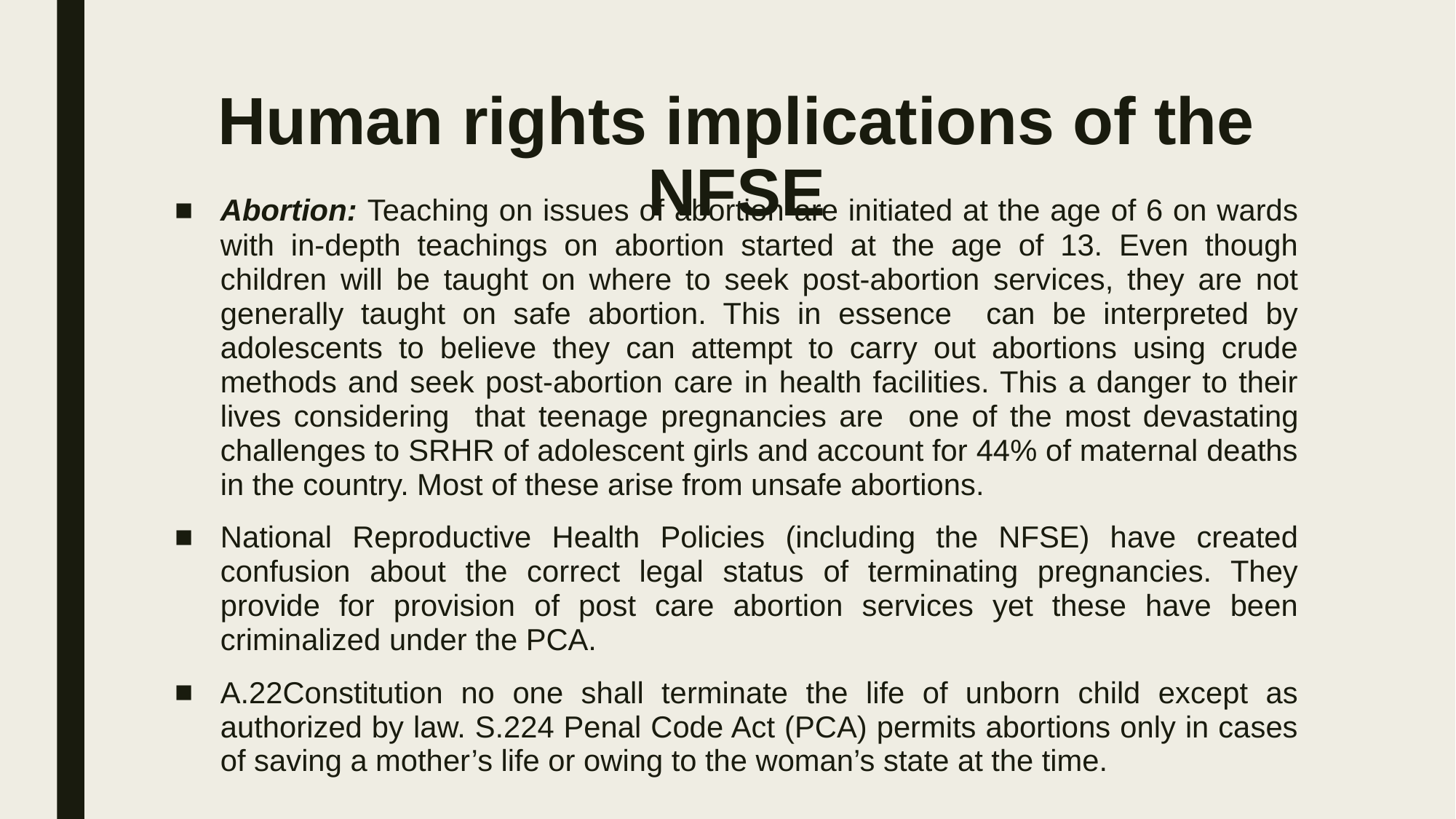

# Human rights implications of the NFSE
Abortion: Teaching on issues of abortion are initiated at the age of 6 on wards with in-depth teachings on abortion started at the age of 13. Even though children will be taught on where to seek post-abortion services, they are not generally taught on safe abortion. This in essence  can be interpreted by adolescents to believe they can attempt to carry out abortions using crude methods and seek post-abortion care in health facilities. This a danger to their lives considering  that teenage pregnancies are  one of the most devastating challenges to SRHR of adolescent girls and account for 44% of maternal deaths in the country. Most of these arise from unsafe abortions.
National Reproductive Health Policies (including the NFSE) have created confusion about the correct legal status of terminating pregnancies. They provide for provision of post care abortion services yet these have been criminalized under the PCA.
A.22Constitution no one shall terminate the life of unborn child except as authorized by law. S.224 Penal Code Act (PCA) permits abortions only in cases of saving a mother’s life or owing to the woman’s state at the time.